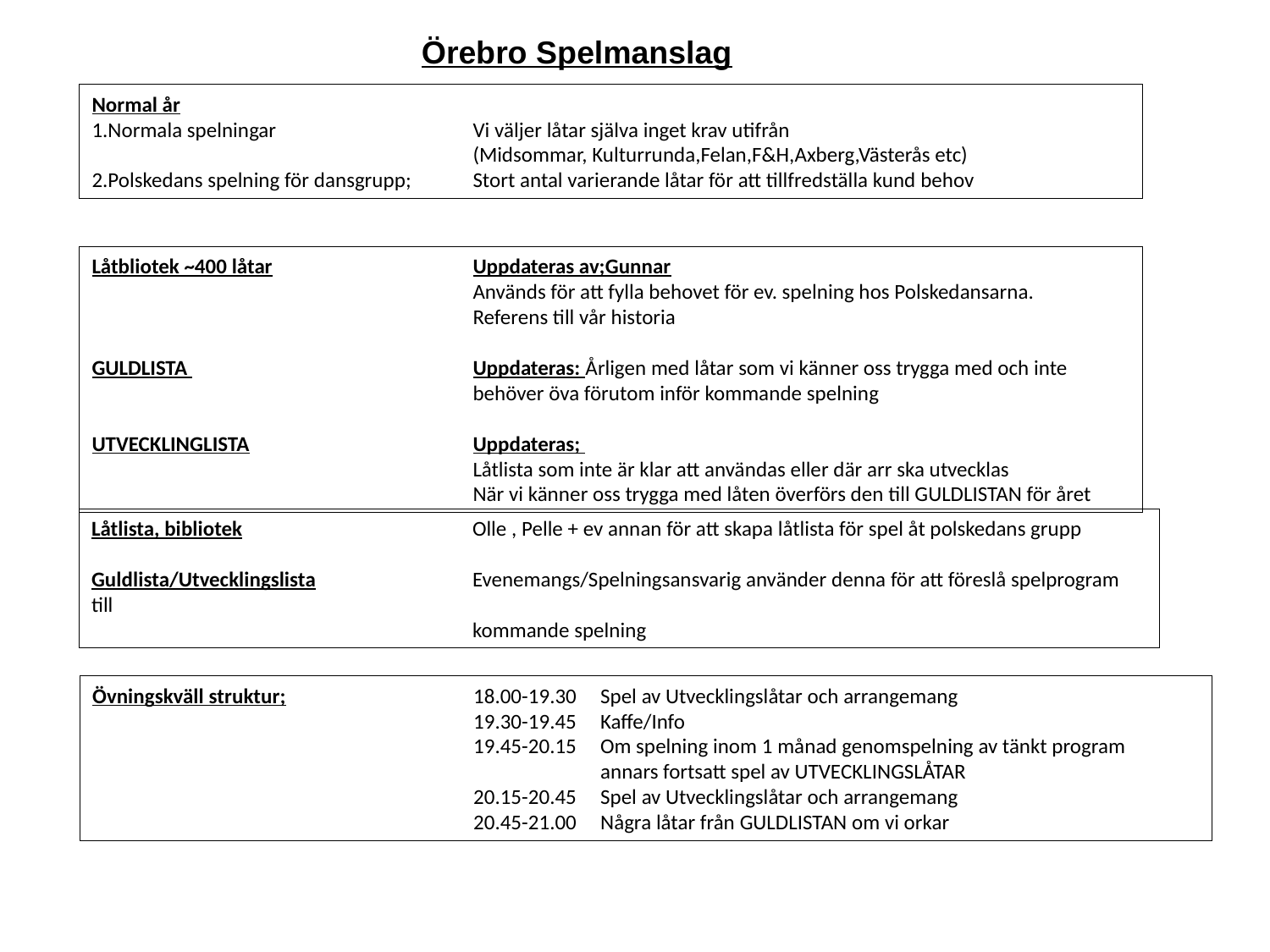

Örebro Spelmanslag
Normal år
1.Normala spelningar		Vi väljer låtar själva inget krav utifrån
			(Midsommar, Kulturrunda,Felan,F&H,Axberg,Västerås etc)
2.Polskedans spelning för dansgrupp;	Stort antal varierande låtar för att tillfredställa kund behov
Låtbliotek ~400 låtar		Uppdateras av;Gunnar
			Används för att fylla behovet för ev. spelning hos Polskedansarna.
			Referens till vår historia

GULDLISTA 			Uppdateras: Årligen med låtar som vi känner oss trygga med och inte 				behöver öva förutom inför kommande spelning

UTVECKLINGLISTA		Uppdateras;
			Låtlista som inte är klar att användas eller där arr ska utvecklas
			När vi känner oss trygga med låten överförs den till GULDLISTAN för året
Låtlista, bibliotek		Olle , Pelle + ev annan för att skapa låtlista för spel åt polskedans grupp

Guldlista/Utvecklingslista		Evenemangs/Spelningsansvarig använder denna för att föreslå spelprogram till
			kommande spelning
Övningskväll struktur;		18.00-19.30	Spel av Utvecklingslåtar och arrangemang
			19.30-19.45	Kaffe/Info
			19.45-20.15	Om spelning inom 1 månad genomspelning av tänkt program
				annars fortsatt spel av UTVECKLINGSLÅTAR
			20.15-20.45	Spel av Utvecklingslåtar och arrangemang
			20.45-21.00	Några låtar från GULDLISTAN om vi orkar